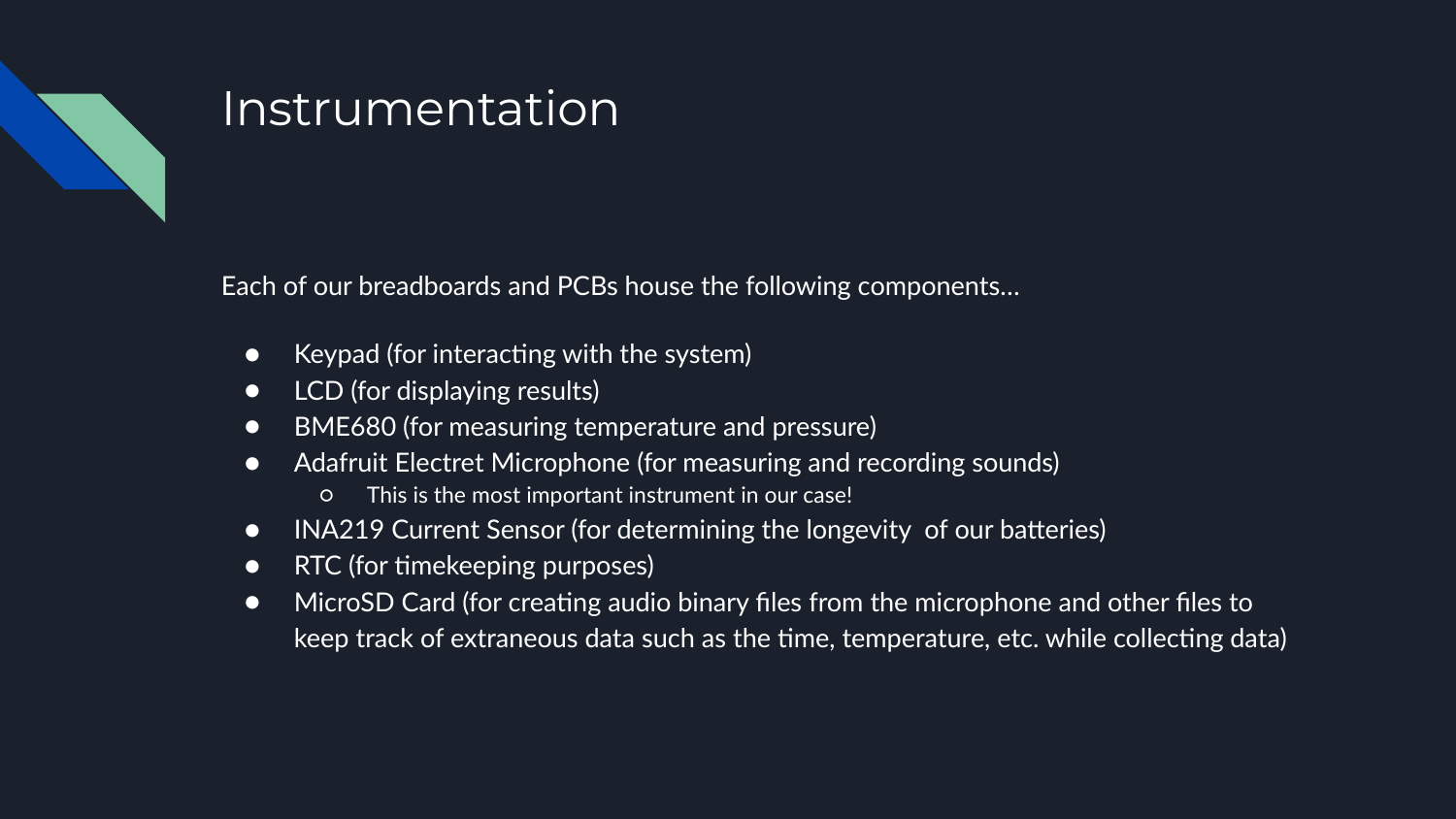

# Instrumentation
Each of our breadboards and PCBs house the following components…
Keypad (for interacting with the system)
LCD (for displaying results)
BME680 (for measuring temperature and pressure)
Adafruit Electret Microphone (for measuring and recording sounds)
This is the most important instrument in our case!
INA219 Current Sensor (for determining the longevity  of our batteries)
RTC (for timekeeping purposes)
MicroSD Card (for creating audio binary files from the microphone and other files to keep track of extraneous data such as the time, temperature, etc. while collecting data)